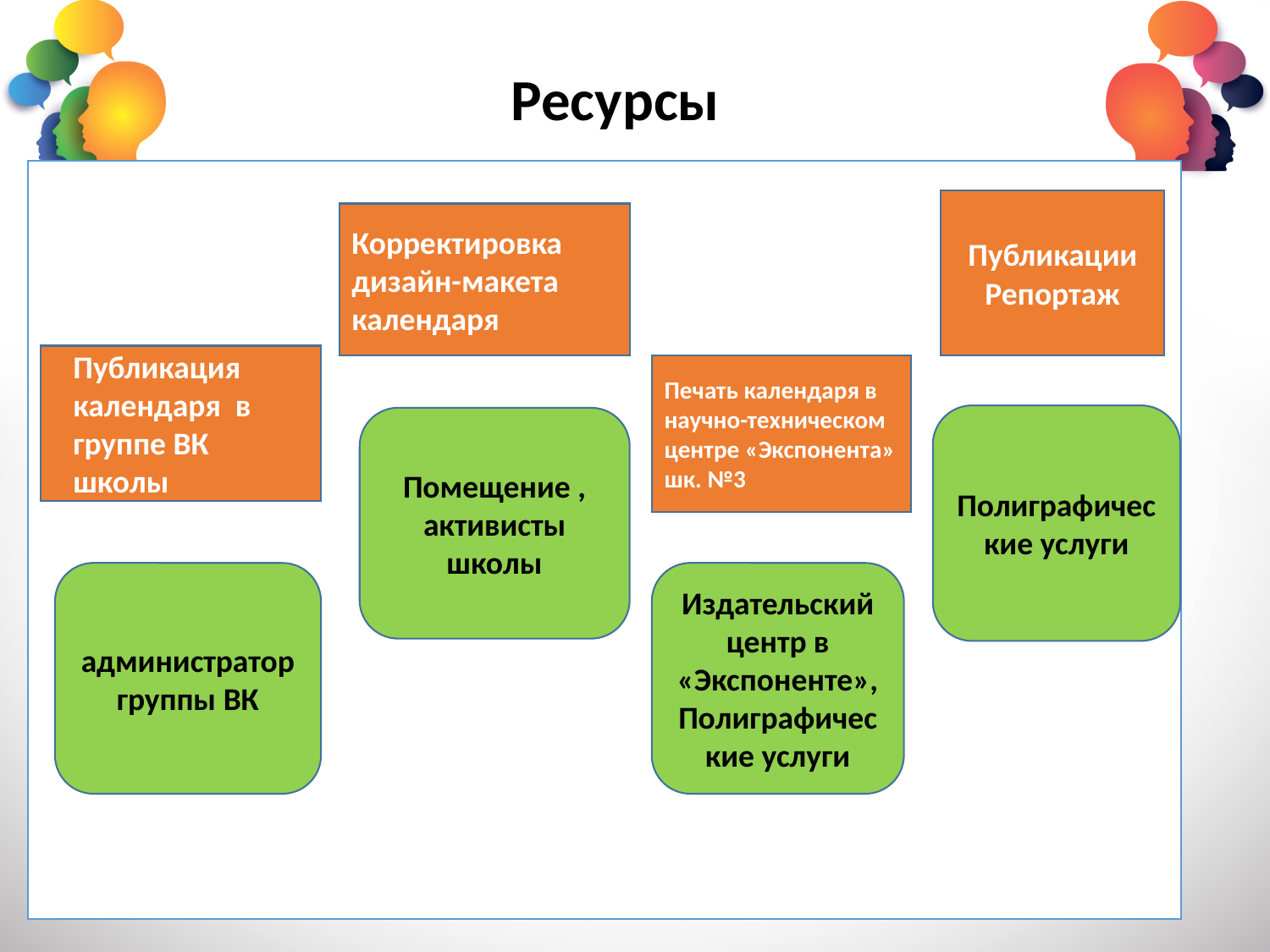

# Ресурсы

Публикации Репортаж
Корректировка дизайн-макета календаря
Публикация календаря  в группе ВК школы
Печать календаря в научно-техническом центре «Экспонента» шк. №3
Полиграфические услуги
Помещение , активисты школы
администратор группы ВК
Издательский центр в «Экспоненте»,
Полиграфические услуги